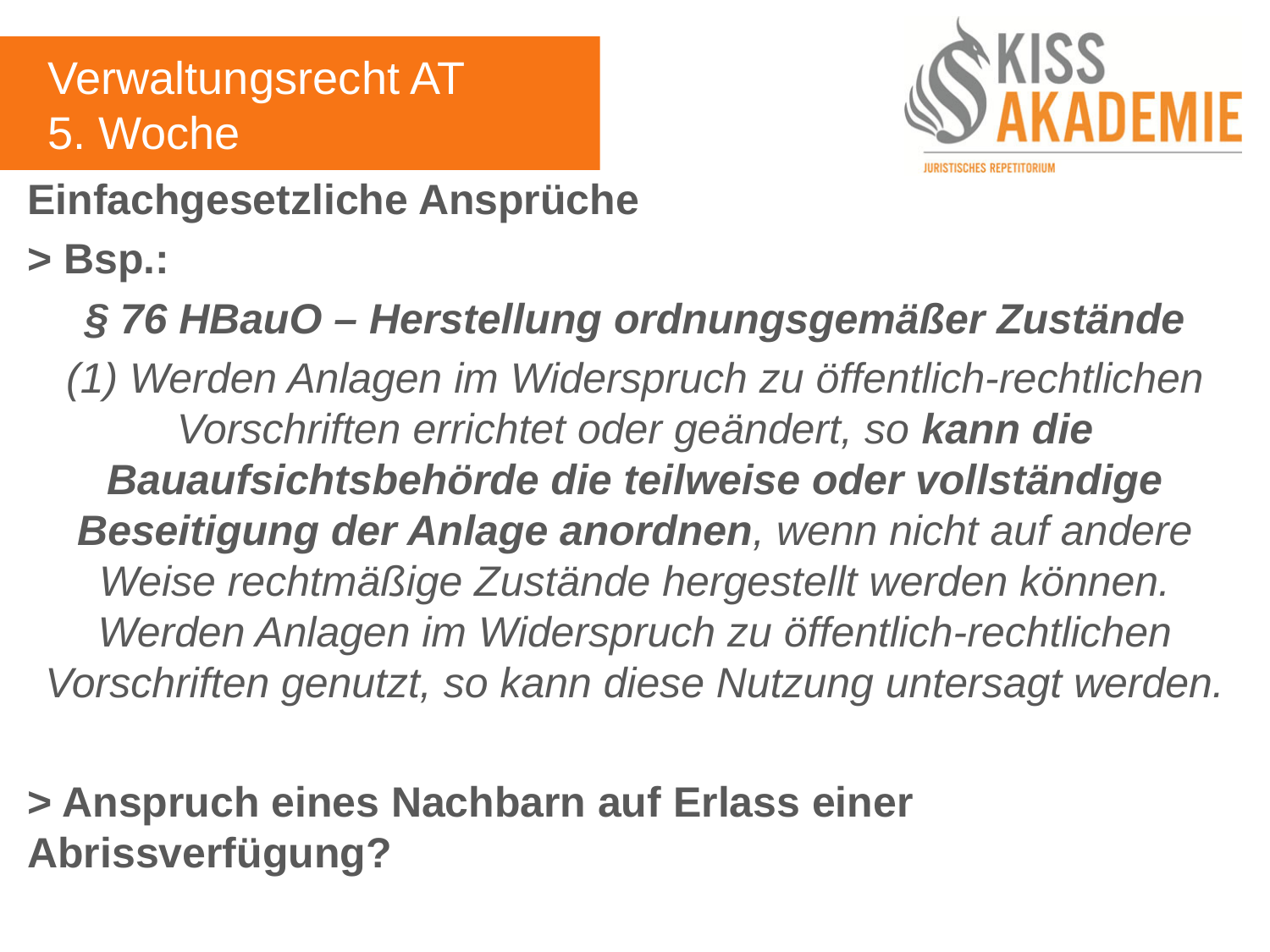

Verwaltungsrecht AT
5. Woche
Einfachgesetzliche Ansprüche
> Bsp.:
§ 76 HBauO – Herstellung ordnungsgemäßer Zustände
(1) Werden Anlagen im Widerspruch zu öffentlich-rechtlichen Vorschriften errichtet oder geändert, so kann die Bauaufsichtsbehörde die teilweise oder vollständige Beseitigung der Anlage anordnen, wenn nicht auf andere Weise rechtmäßige Zustände hergestellt werden können. Werden Anlagen im Widerspruch zu öffentlich-rechtlichen Vorschriften genutzt, so kann diese Nutzung untersagt werden.

> Anspruch eines Nachbarn auf Erlass einer Abrissverfügung?